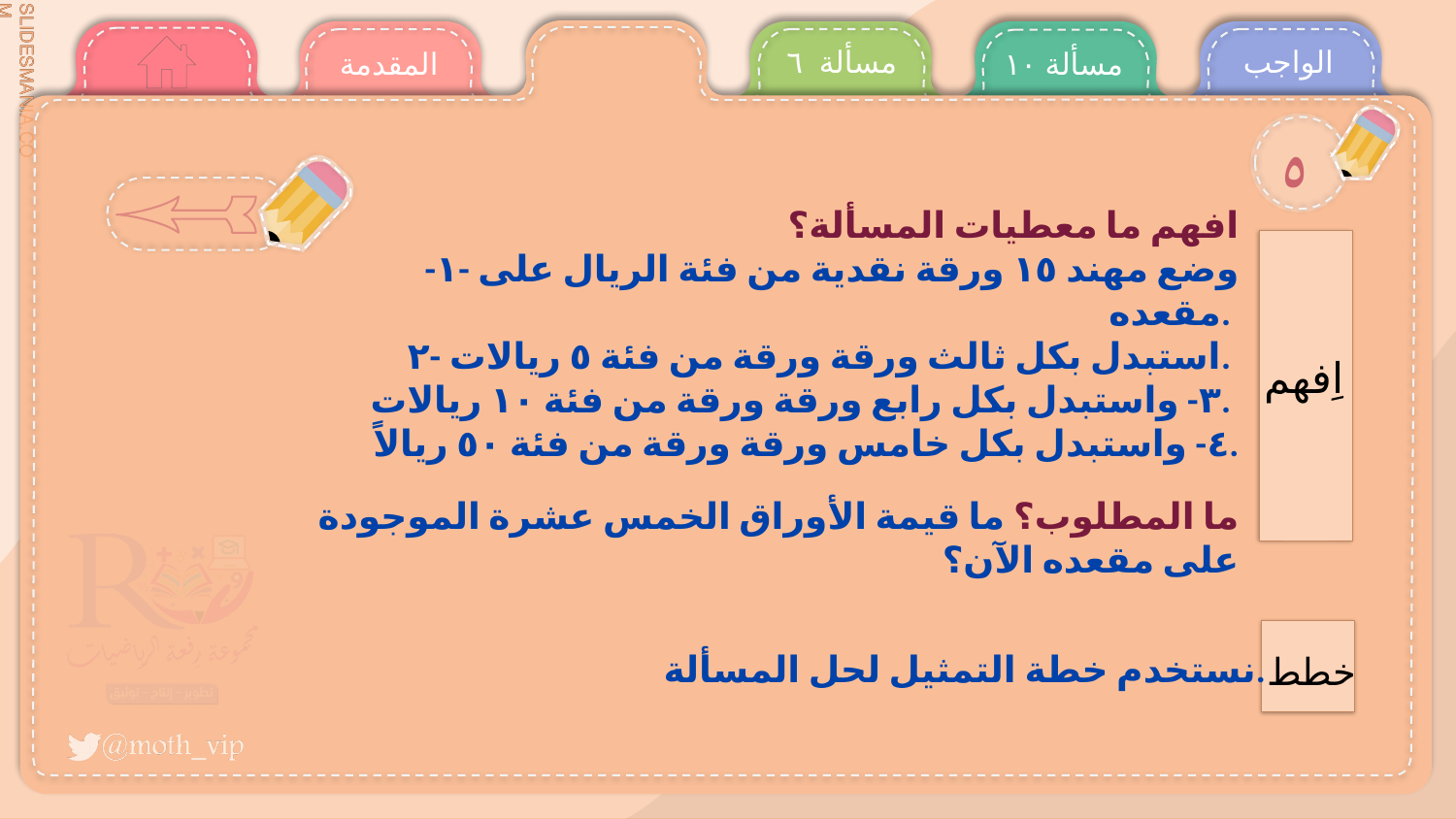

مسألة  ٦
الواجب
المقدمة
مسألة ١٠

٥

افهم ما معطيات المسألة؟
 -۱- وضع مهند ۱٥ ورقة نقدية من فئة الريال على مقعده.
۲- استبدل بكل ثالث ورقة ورقة من فئة ٥ ريالات.
٣- واستبدل بكل رابع ورقة ورقة من فئة ١٠ ريالات.
٤- واستبدل بكل خامس ورقة ورقة من فئة ٥٠ ريالاً.

 ما المطلوب؟ ما قيمة الأوراق الخمس عشرة الموجودة على مقعده الآن؟
اِفهم

خطط
نستخدم خطة التمثيل لحل المسألة.